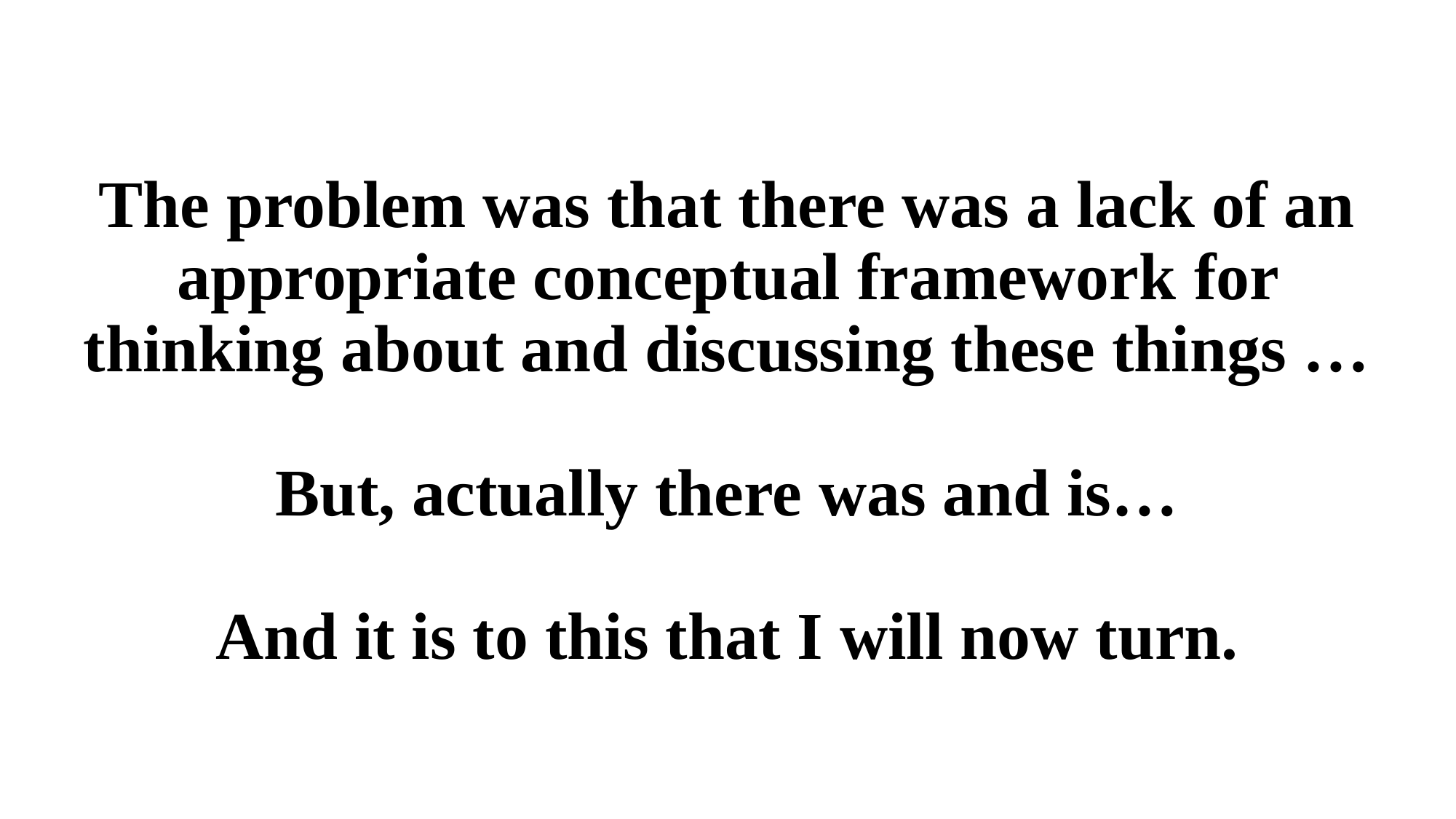

The problem was that there was a lack of an appropriate conceptual framework for thinking about and discussing these things …

But, actually there was and is…

And it is to this that I will now turn.